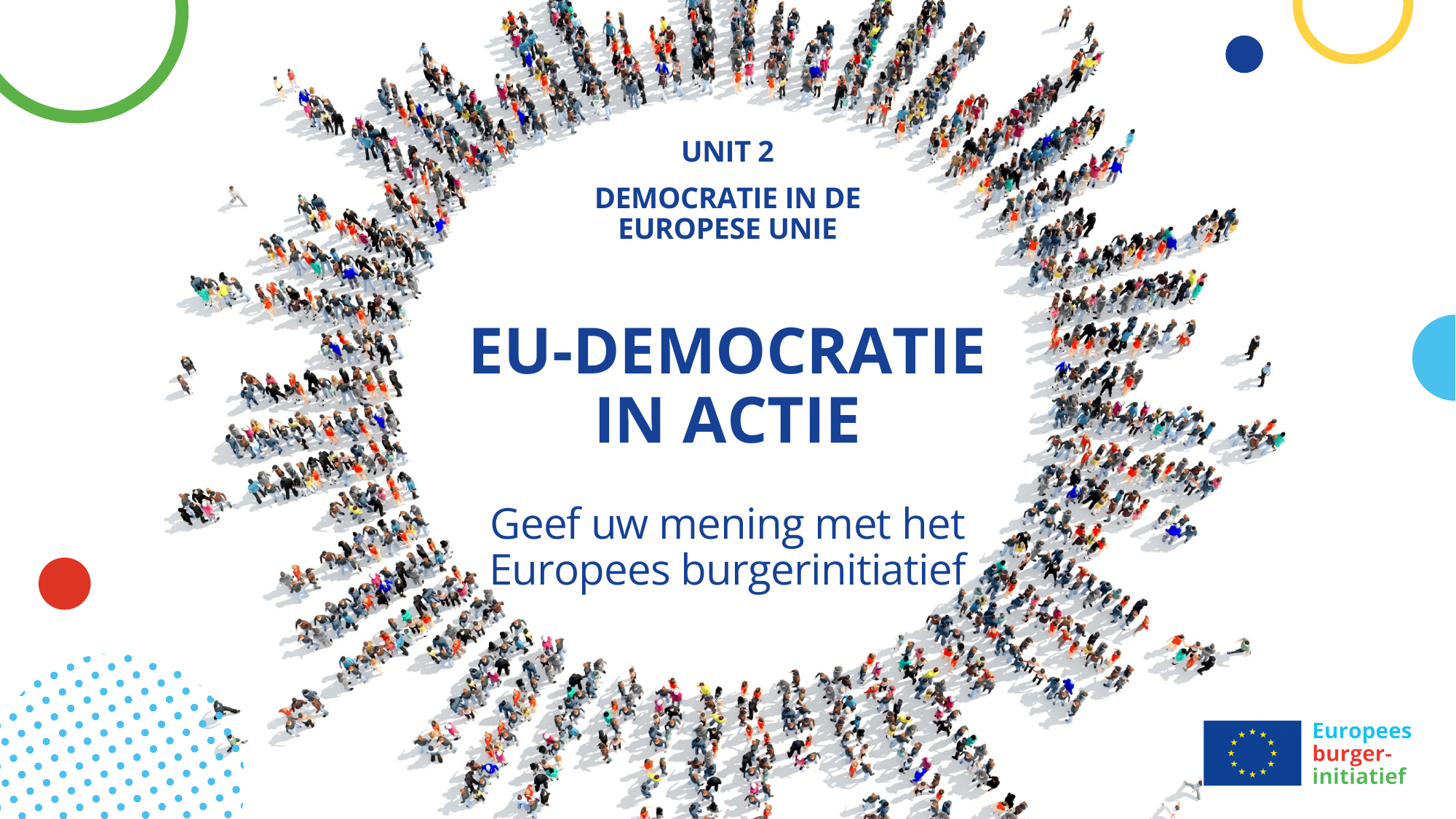

Unit 2
Democratie in de Europese Unie
# EU-DEMOCRATIE IN ACTIE Geef uw mening met het Europees burgerinitiatief